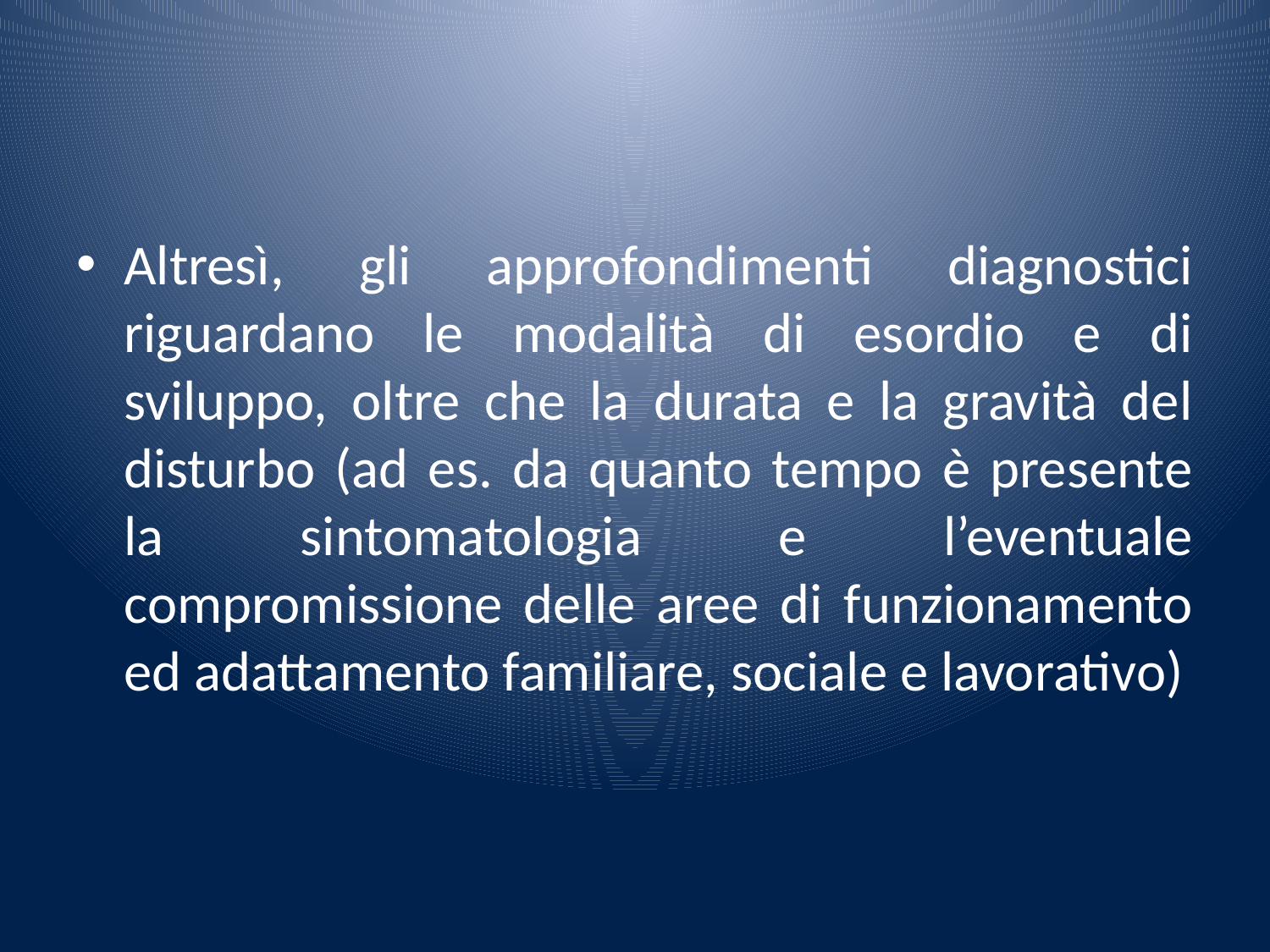

#
Altresì, gli approfondimenti diagnostici riguardano le modalità di esordio e di sviluppo, oltre che la durata e la gravità del disturbo (ad es. da quanto tempo è presente la sintomatologia e l’eventuale compromissione delle aree di funzionamento ed adattamento familiare, sociale e lavorativo)